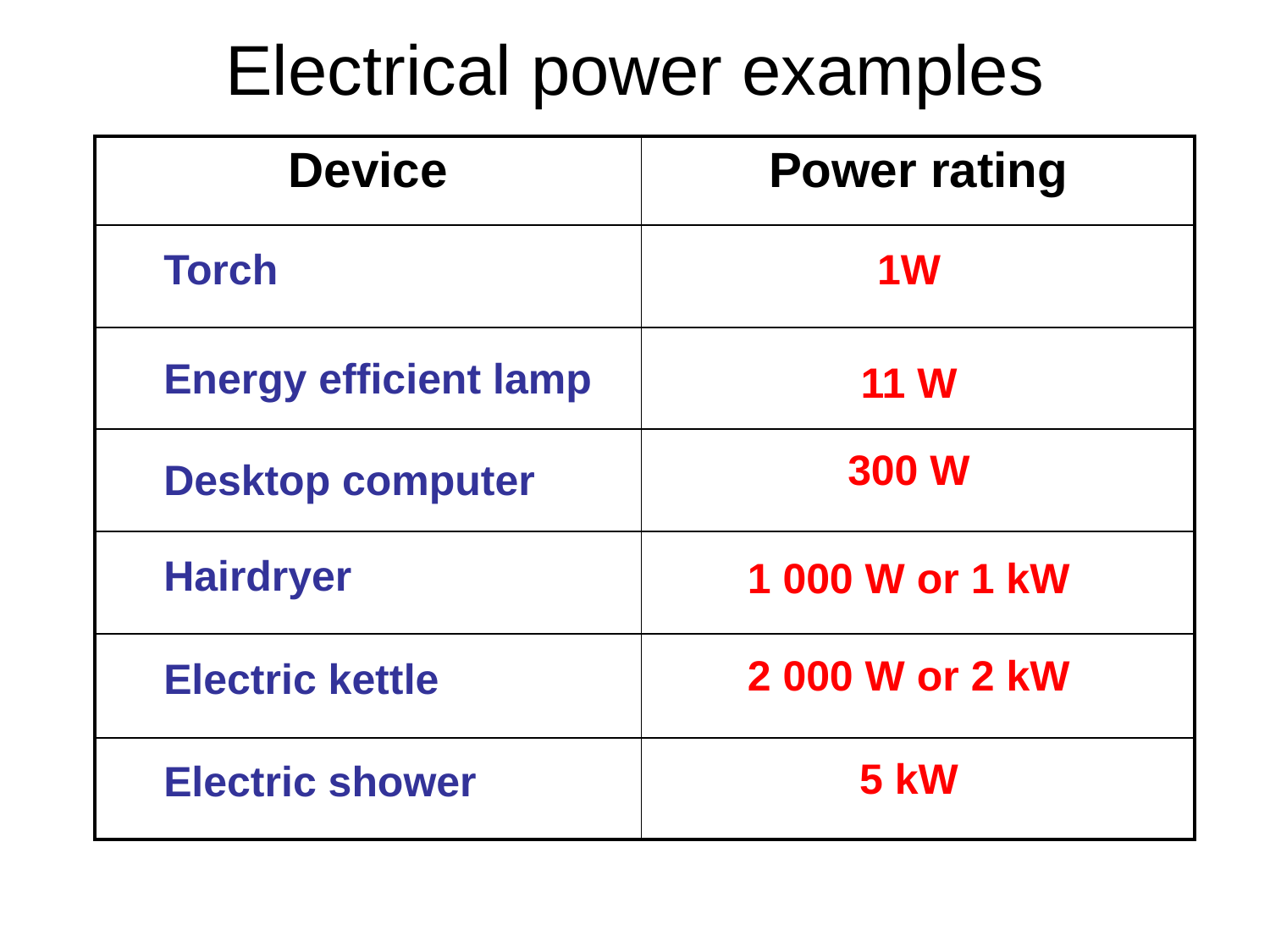

# Electrical power examples
| Device | Power rating |
| --- | --- |
|  |  |
|  |  |
|  |  |
|  |  |
|  |  |
|  |  |
Torch
1W
Energy efficient lamp
11 W
300 W
Desktop computer
Hairdryer
1 000 W or 1 kW
2 000 W or 2 kW
Electric kettle
5 kW
Electric shower